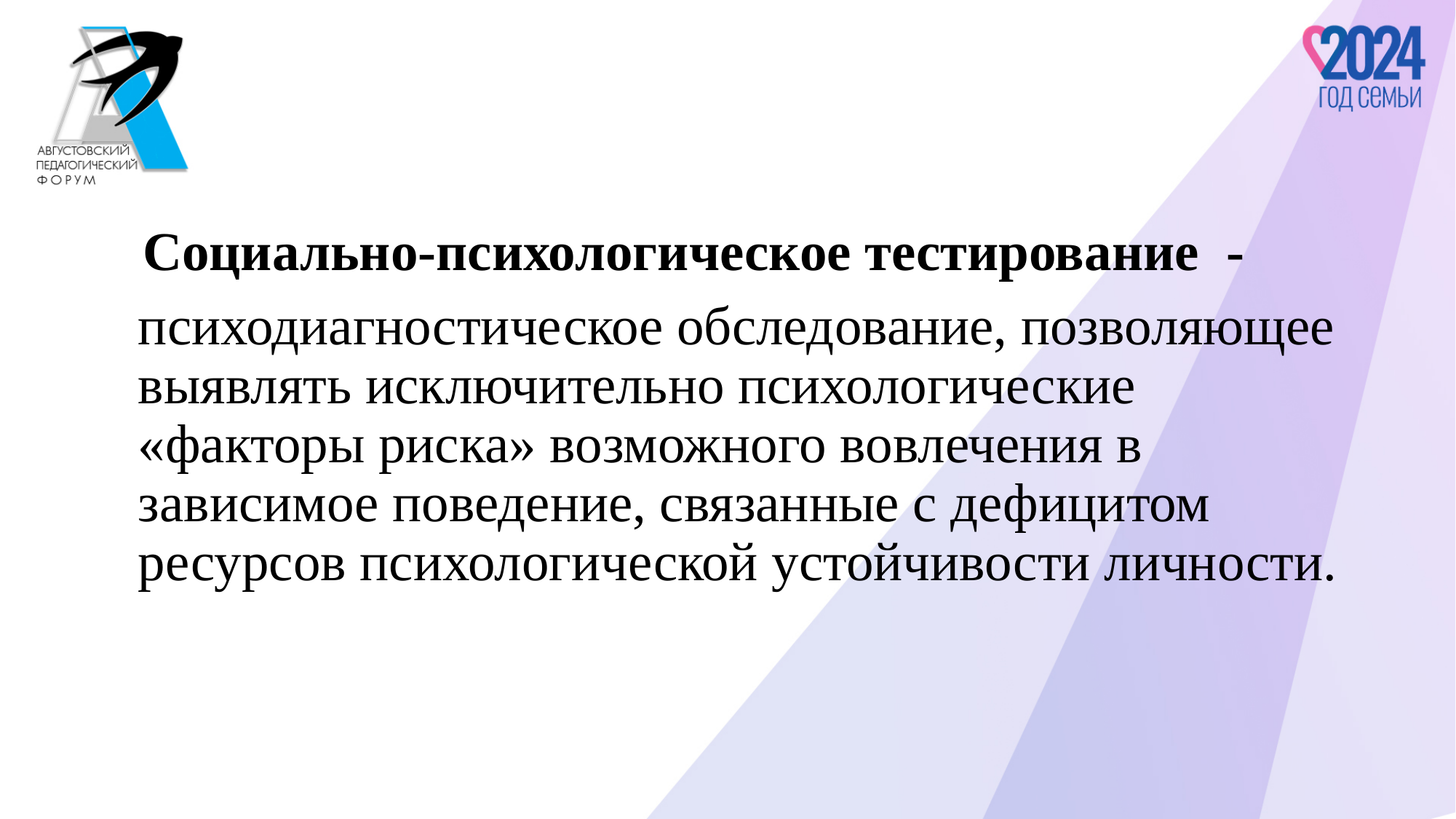

Социально-психологическое тестирование  -
  психодиагностическое обследование, позволяющее выявлять исключительно психологические «факторы риска» возможного вовлечения в зависимое поведение, связанные с дефицитом ресурсов психологической устойчивости личности.